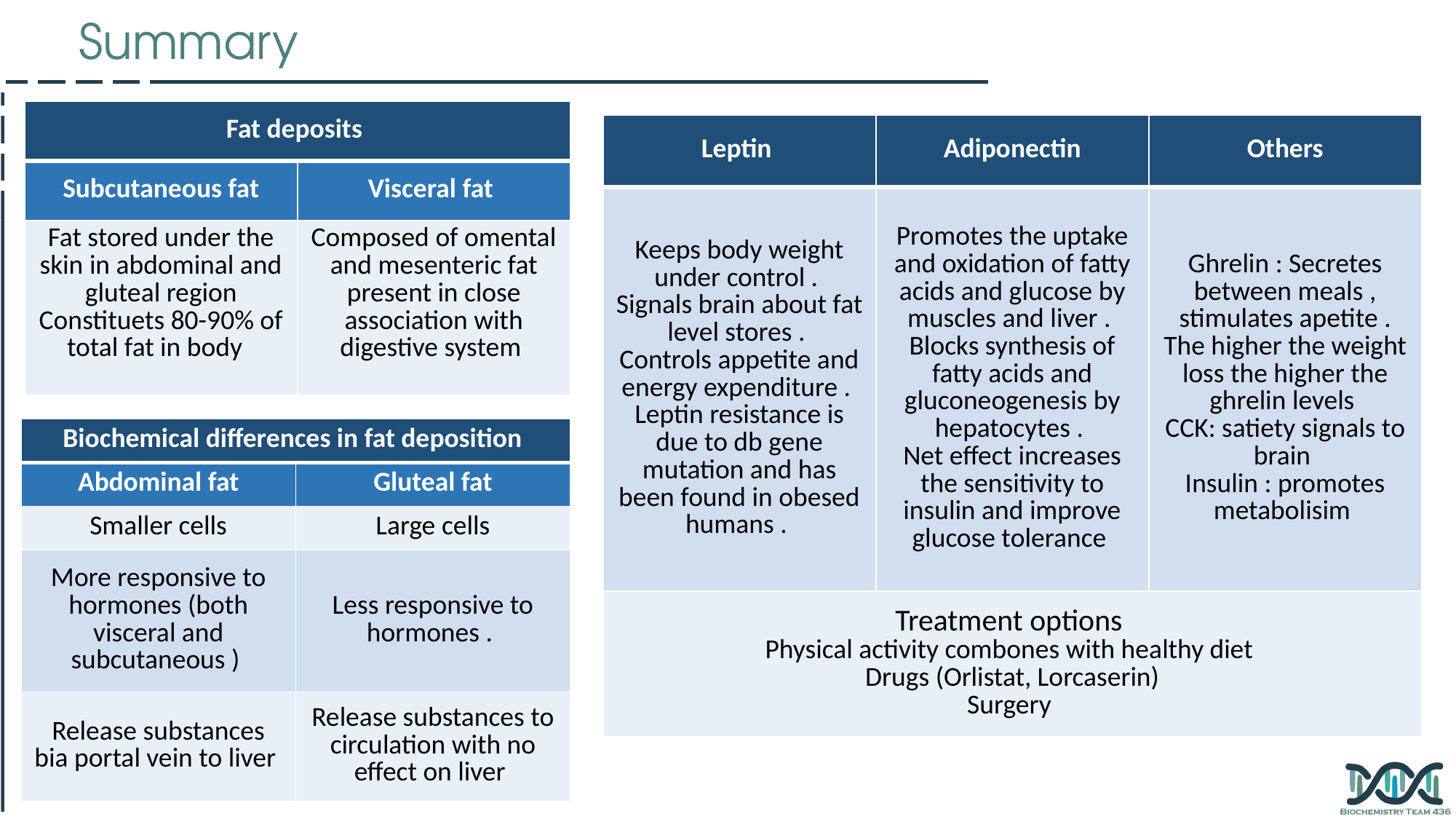

Summary
| Fat deposits |  |
| --- | --- |
| Subcutaneous fat | Visceral fat |
| Fat stored under the skin in abdominal and gluteal region Constituets 80-90% of total fat in body | Composed of omental and mesenteric fat present in close association with digestive system |
| Leptin | Adiponectin | Others |
| --- | --- | --- |
| Keeps body weight under control . Signals brain about fat level stores . Controls appetite and energy expenditure . Leptin resistance is due to db gene mutation and has been found in obesed humans . | Promotes the uptake and oxidation of fatty acids and glucose by muscles and liver . Blocks synthesis of fatty acids and gluconeogenesis by hepatocytes . Net effect increases the sensitivity to insulin and improve glucose tolerance | Ghrelin : Secretes between meals , stimulates apetite . The higher the weight loss the higher the ghrelin levels CCK: satiety signals to brain Insulin : promotes metabolisim |
| Treatment options Physical activity combones with healthy diet Drugs (Orlistat, Lorcaserin) Surgery |  |  |
| Biochemical differences in fat deposition |  |
| --- | --- |
| Abdominal fat | Gluteal fat |
| Smaller cells | Large cells |
| More responsive to hormones (both visceral and subcutaneous ) | Less responsive to hormones . |
| Release substances bia portal vein to liver | Release substances to circulation with no effect on liver |